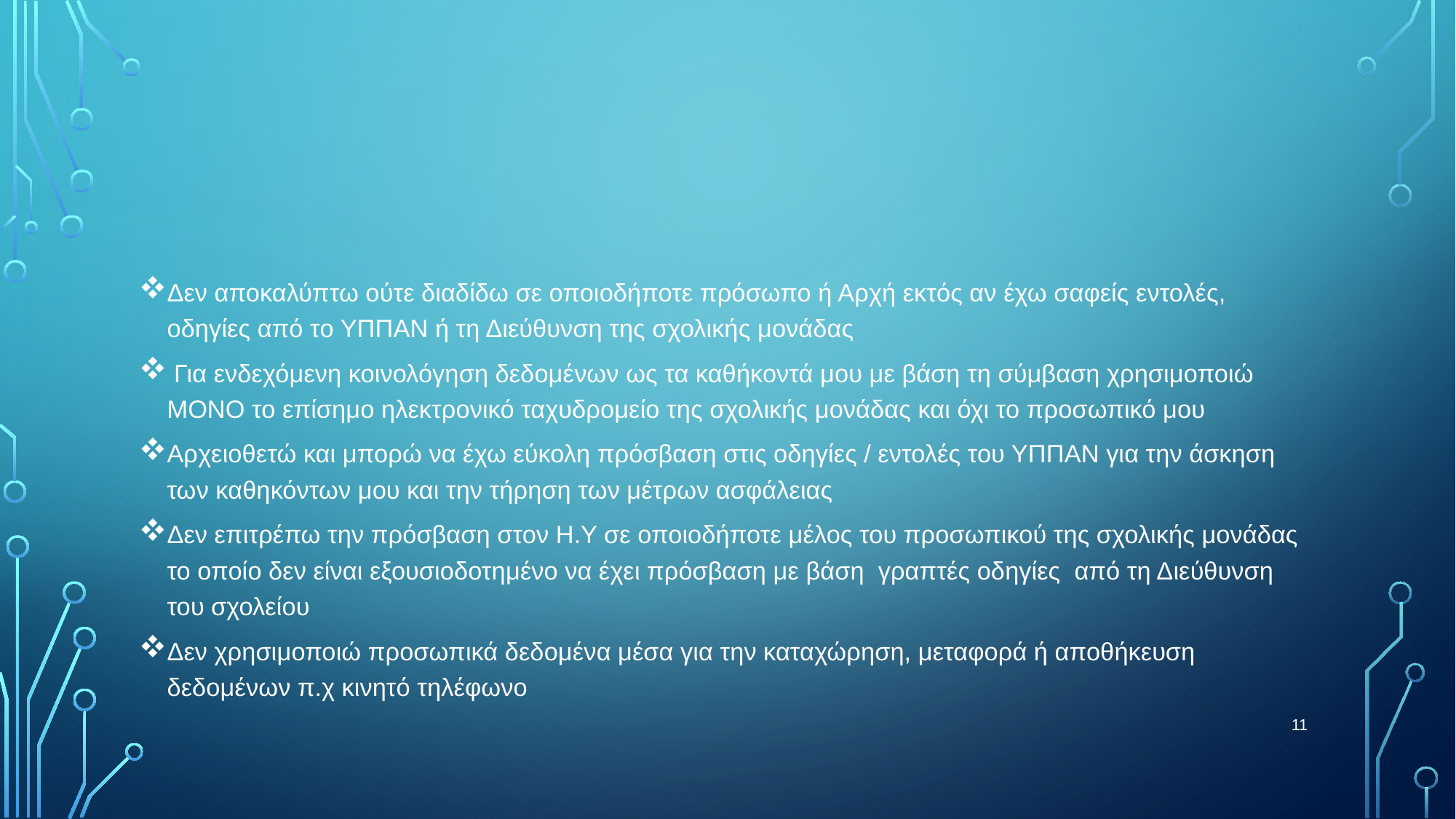

#
Δεν αποκαλύπτω ούτε διαδίδω σε οποιοδήποτε πρόσωπο ή Αρχή εκτός αν έχω σαφείς εντολές, οδηγίες από το ΥΠΠΑΝ ή τη Διεύθυνση της σχολικής μονάδας
 Για ενδεχόμενη κοινολόγηση δεδομένων ως τα καθήκοντά μου με βάση τη σύμβαση χρησιμοποιώ ΜΟΝΟ το επίσημο ηλεκτρονικό ταχυδρομείο της σχολικής μονάδας και όχι το προσωπικό μου
Αρχειοθετώ και μπορώ να έχω εύκολη πρόσβαση στις οδηγίες / εντολές του ΥΠΠΑΝ για την άσκηση των καθηκόντων μου και την τήρηση των μέτρων ασφάλειας
Δεν επιτρέπω την πρόσβαση στον Η.Υ σε οποιοδήποτε μέλος του προσωπικού της σχολικής μονάδας το οποίο δεν είναι εξουσιοδοτημένο να έχει πρόσβαση με βάση  γραπτές οδηγίες  από τη Διεύθυνση του σχολείου
Δεν χρησιμοποιώ προσωπικά δεδομένα μέσα για την καταχώρηση, μεταφορά ή αποθήκευση δεδομένων π.χ κινητό τηλέφωνο

11